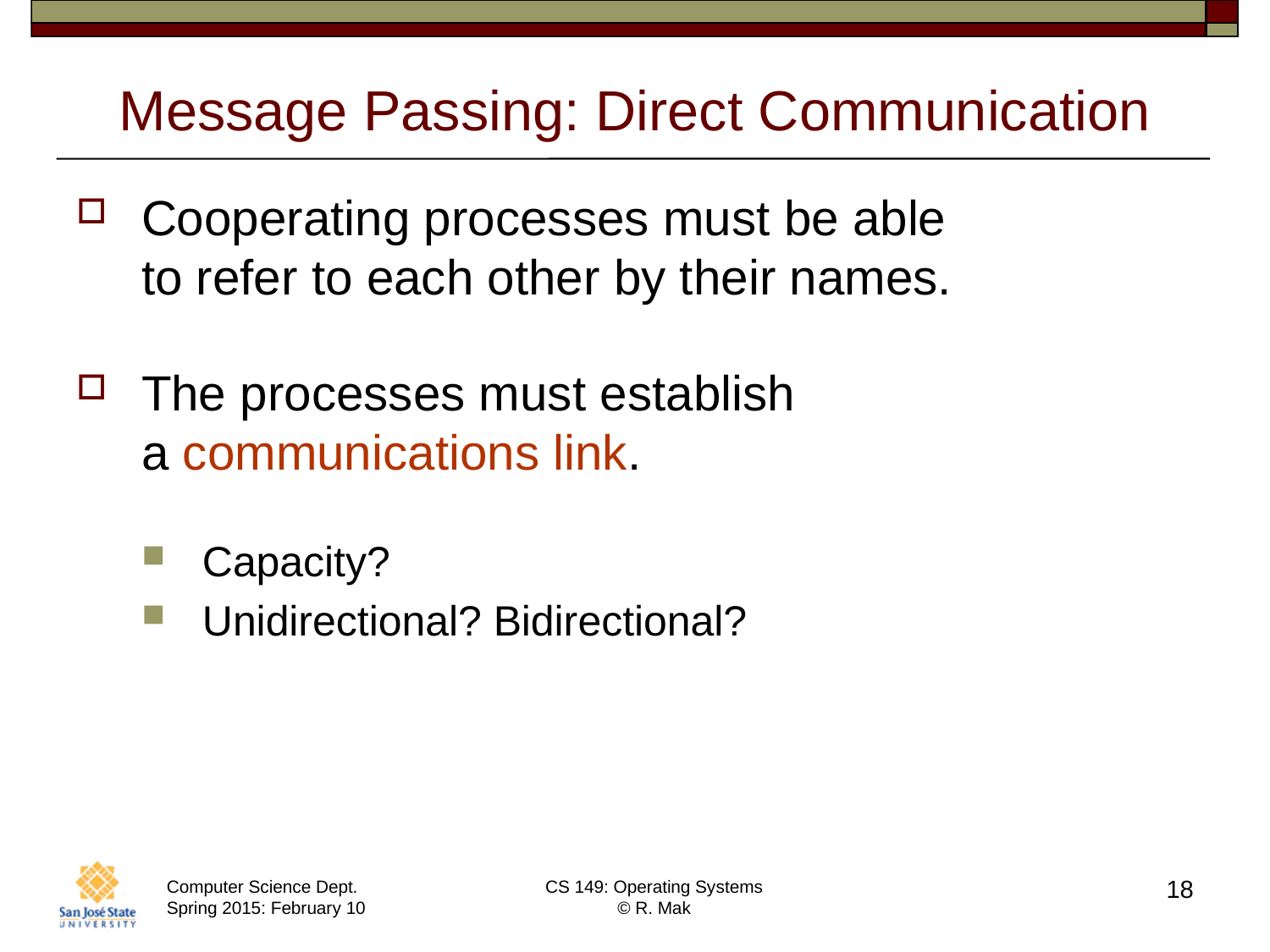

# Message Passing: Direct Communication
Cooperating processes must be able
to refer to each other by their names.

The processes must establish
a communications link.

Capacity?
Unidirectional? Bidirectional?

18